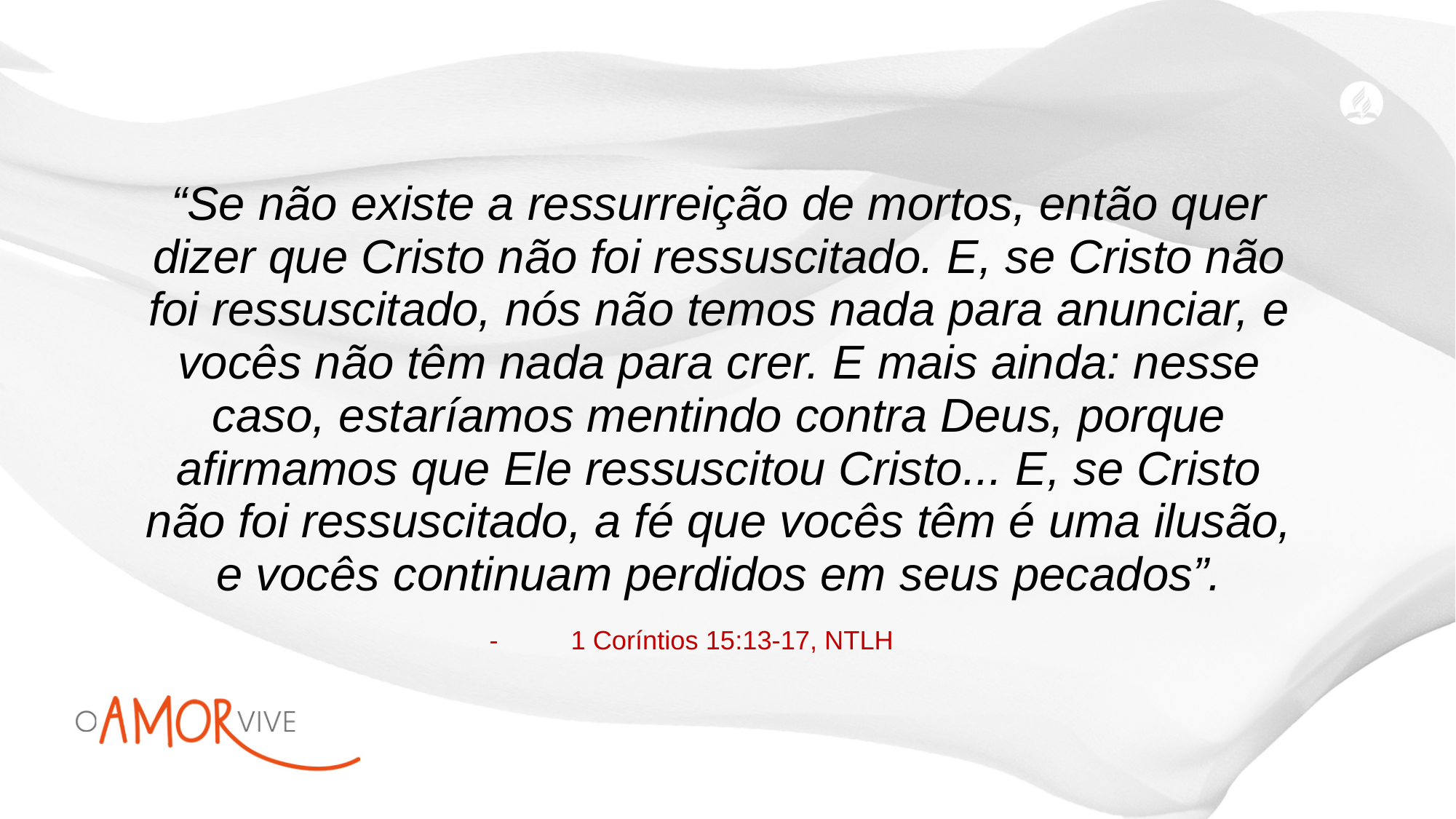

“Se não existe a ressurreição de mortos, então quer dizer que Cristo não foi ressuscitado. E, se Cristo não foi ressuscitado, nós não temos nada para anunciar, e vocês não têm nada para crer. E mais ainda: nesse caso, estaríamos mentindo contra Deus, porque afirmamos que Ele ressuscitou Cristo... E, se Cristo não foi ressuscitado, a fé que vocês têm é uma ilusão, e vocês continuam perdidos em seus pecados”.
1 Coríntios 15:13-17, NTLH